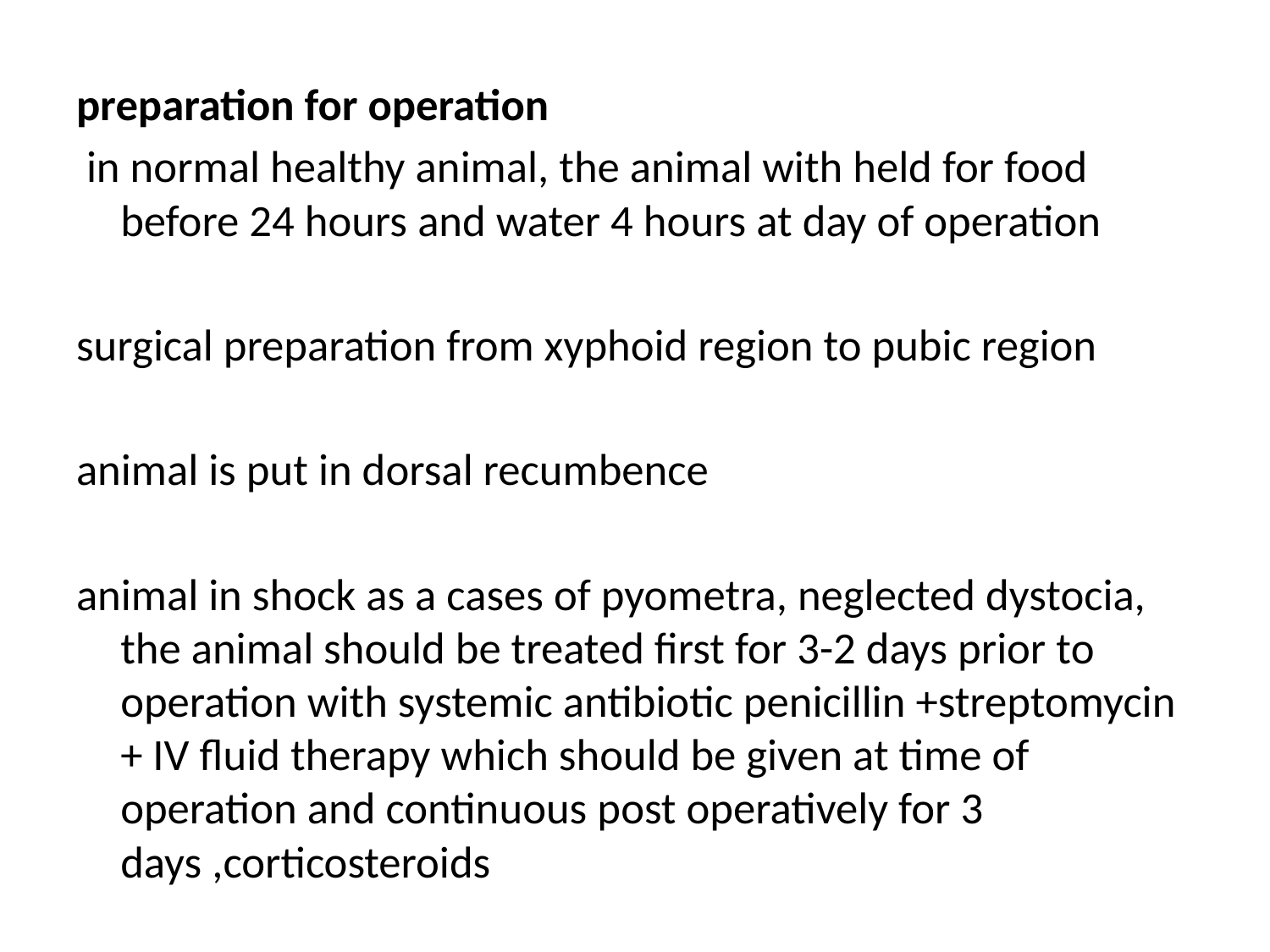

preparation for operation
 in normal healthy animal, the animal with held for food before 24 hours and water 4 hours at day of operation

surgical preparation from xyphoid region to pubic region

animal is put in dorsal recumbence

animal in shock as a cases of pyometra, neglected dystocia, the animal should be treated first for 3-2 days prior to operation with systemic antibiotic penicillin +streptomycin + IV fluid therapy which should be given at time of operation and continuous post operatively for 3 days ,corticosteroids